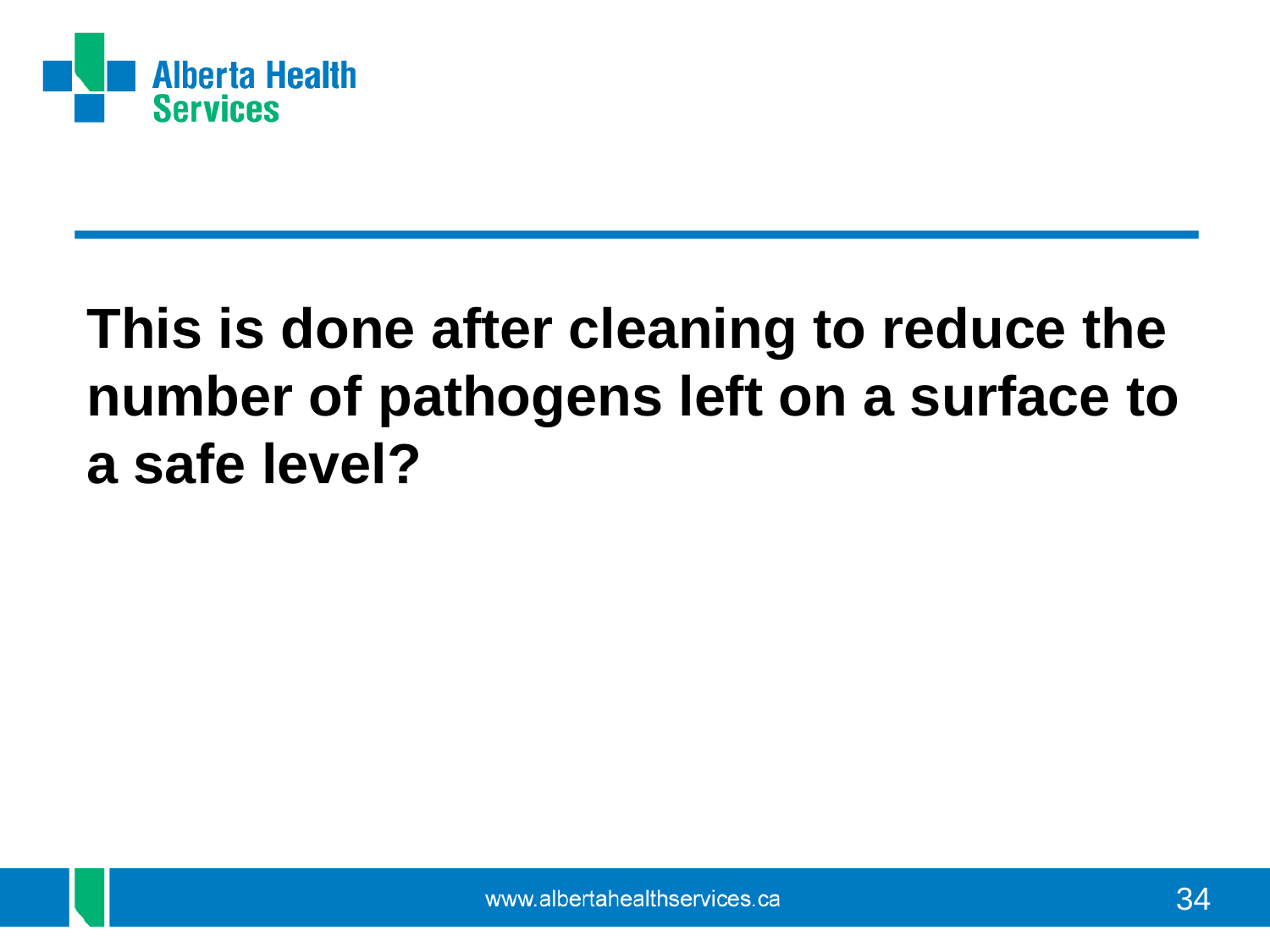

#
This is done after cleaning to reduce the number of pathogens left on a surface to a safe level?